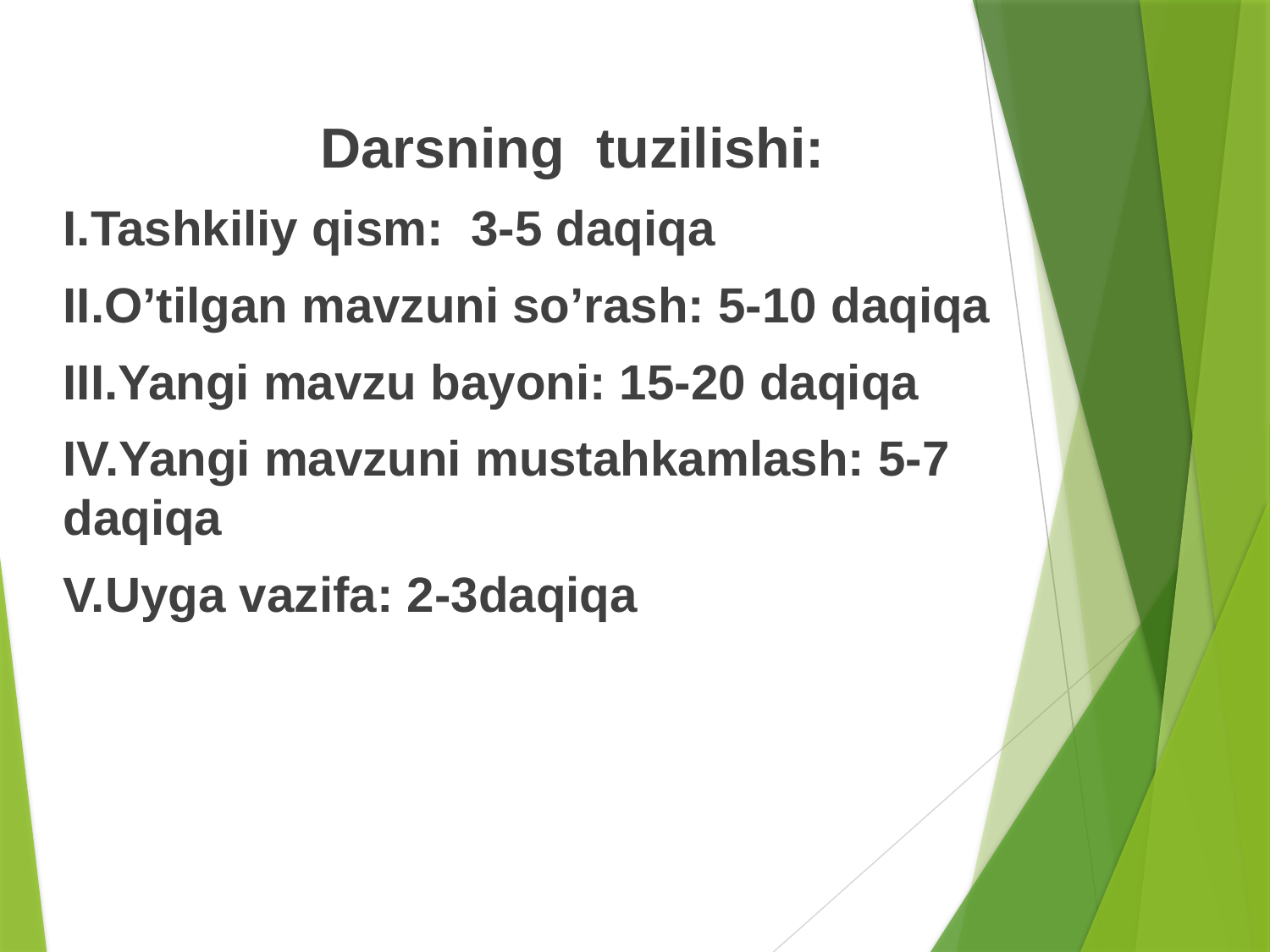

Darsning  tuzilishi:
I.Tashkiliy qism:  3-5 daqiqa
II.O’tilgan mavzuni so’rash: 5-10 daqiqa
III.Yangi mavzu bayoni: 15-20 daqiqa
IV.Yangi mavzuni mustahkamlash: 5-7 daqiqa
V.Uyga vazifa: 2-3daqiqa